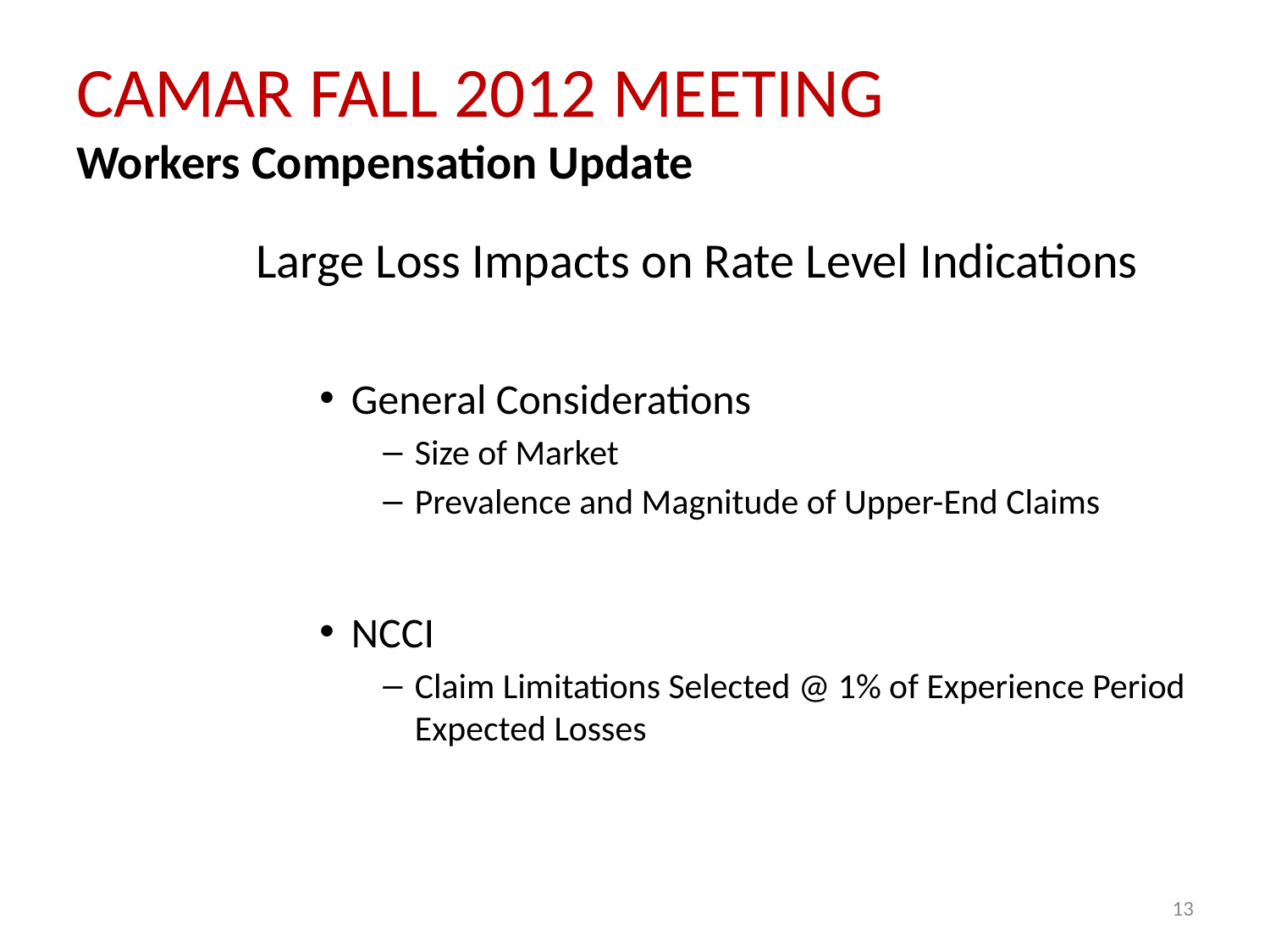

# CAMAR FALL 2012 MEETING Workers Compensation Update
Large Loss Impacts on Rate Level Indications

General Considerations
Size of Market
Prevalence and Magnitude of Upper-End Claims

NCCI
Claim Limitations Selected @ 1% of Experience Period Expected Losses
13